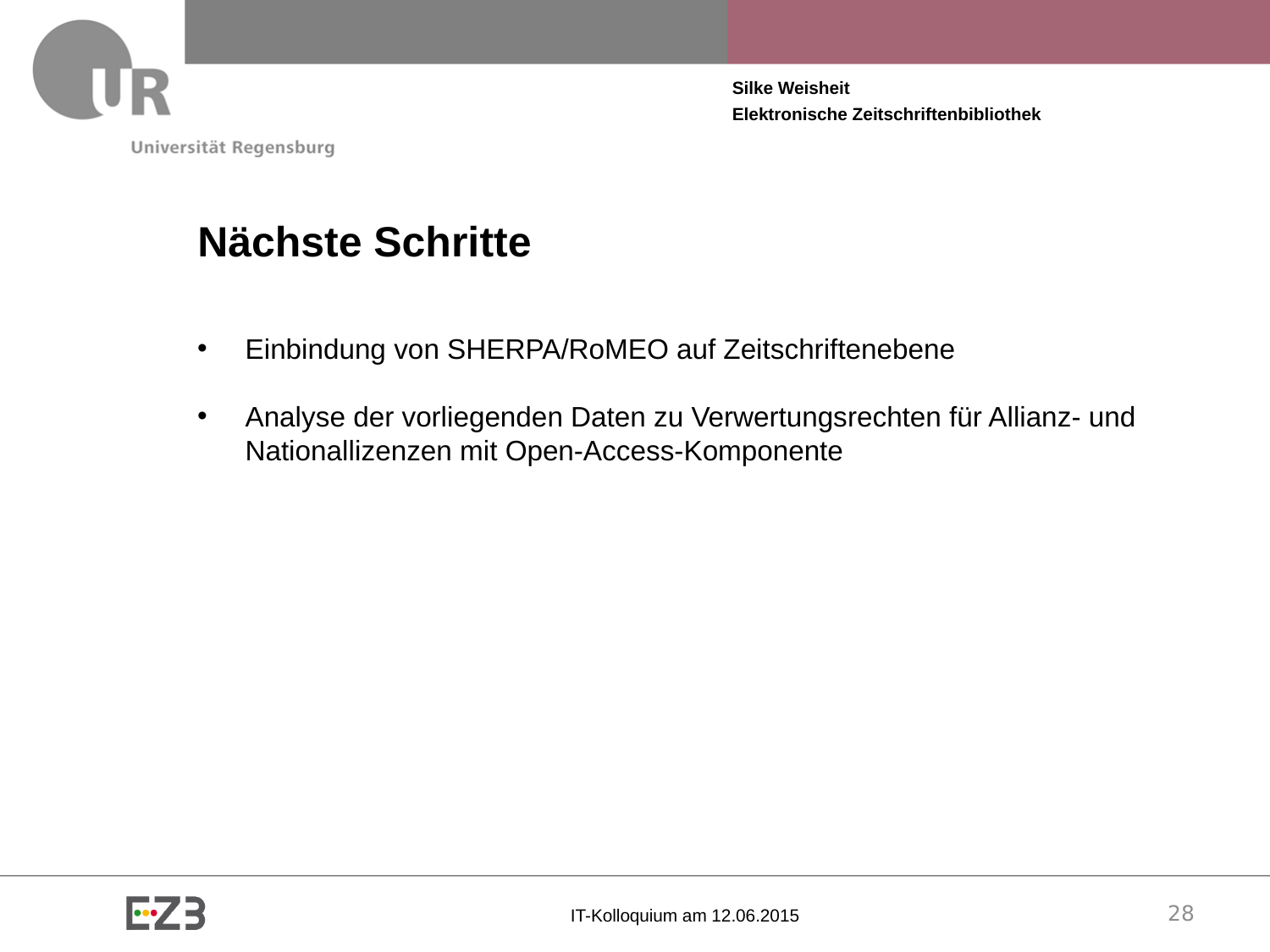

# Nächste Schritte
Einbindung von SHERPA/RoMEO auf Zeitschriftenebene

Analyse der vorliegenden Daten zu Verwertungsrechten für Allianz- und Nationallizenzen mit Open-Access-Komponente